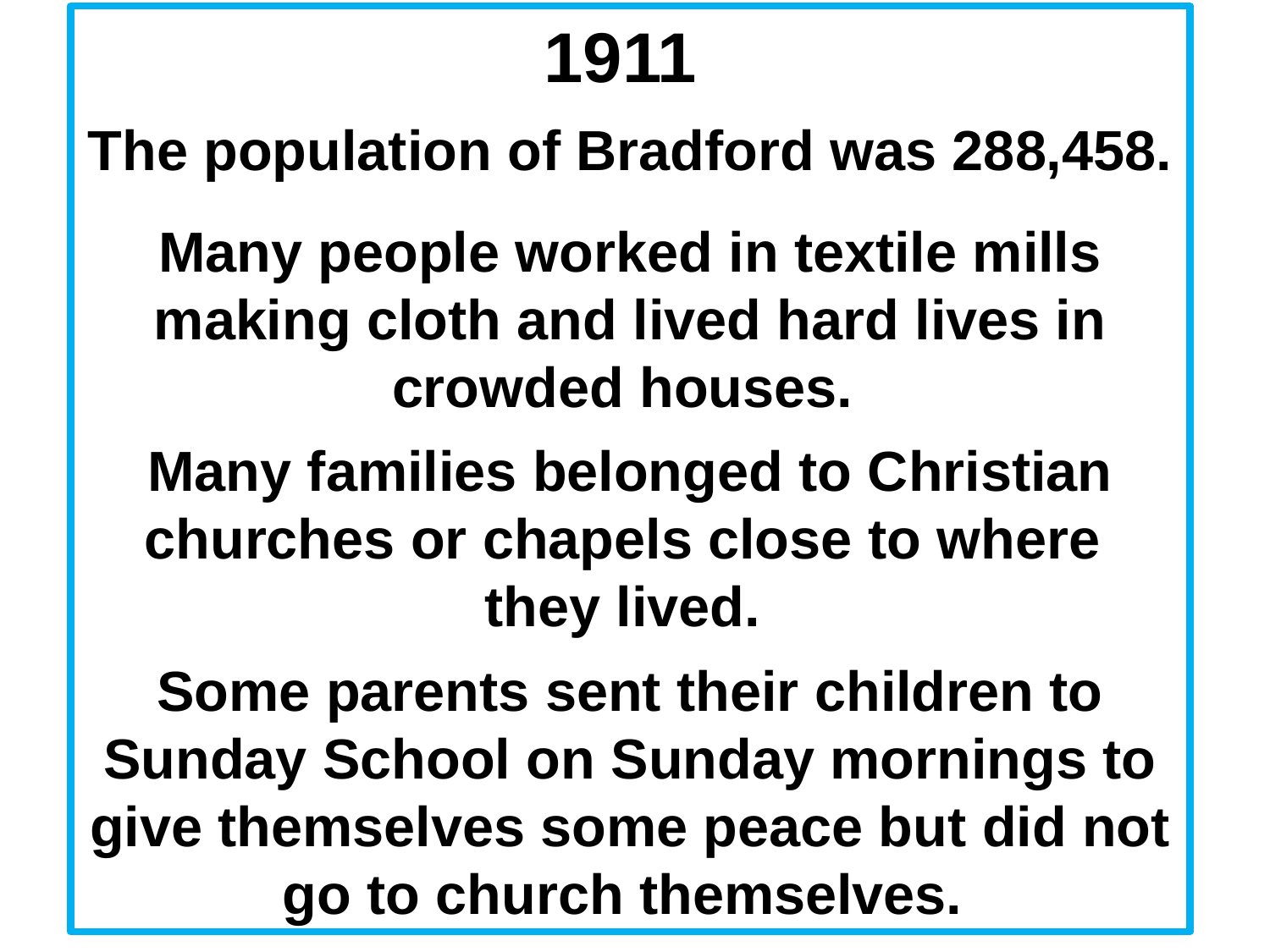

1911

The population of Bradford was 288,458.

Many people worked in textile mills making cloth and lived hard lives in crowded houses.

Many families belonged to Christian churches or chapels close to where  they lived.

Some parents sent their children to Sunday School on Sunday mornings to give themselves some peace but did not go to church themselves.